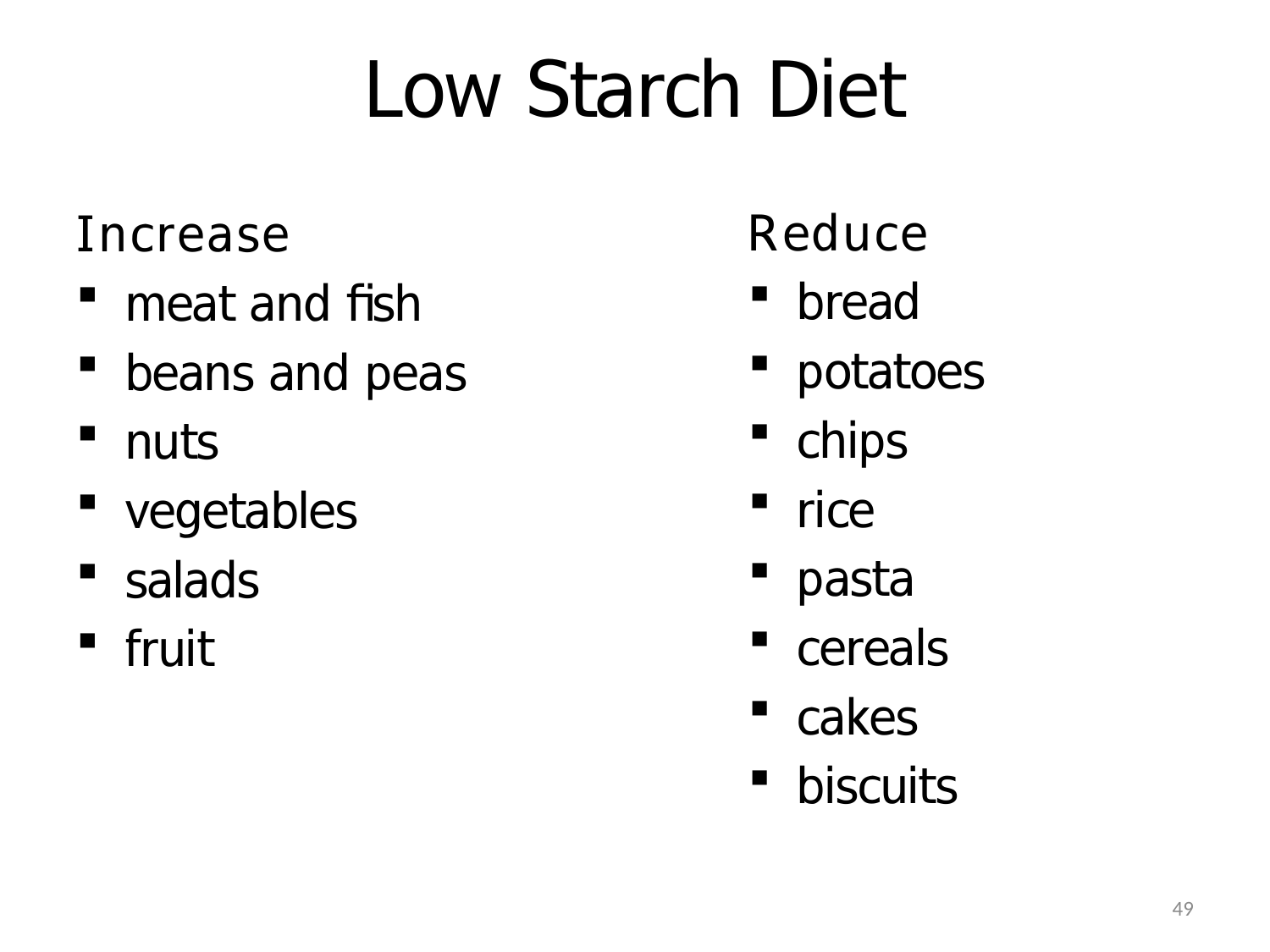

# Low Starch Diet
Reduce
bread
potatoes
chips
rice
pasta
cereals
cakes
biscuits
Increase
meat and fish
beans and peas
nuts
vegetables
salads
fruit
49